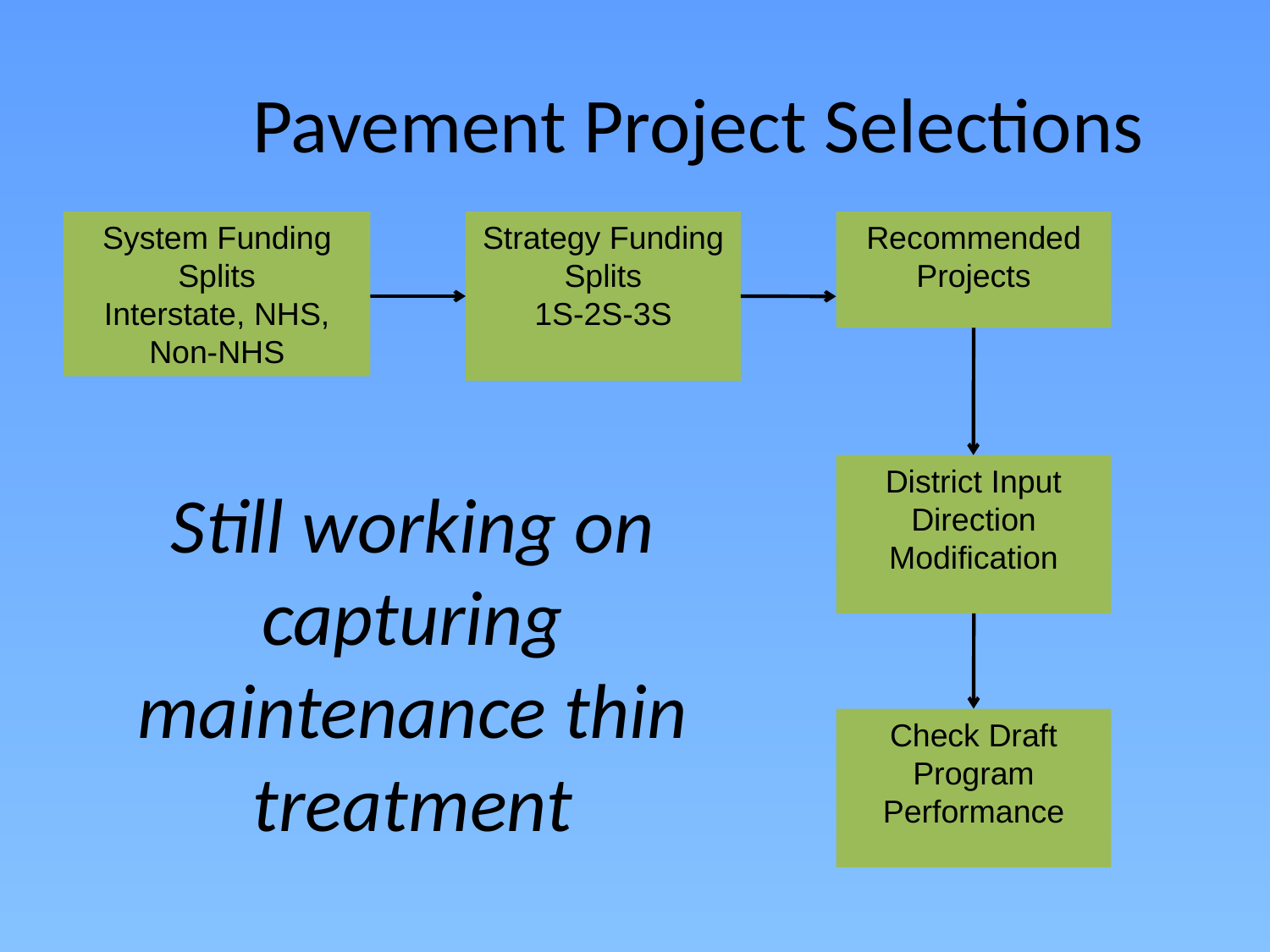

# Pavement Project Selections
System Funding
Splits
Interstate, NHS, Non-NHS

Strategy Funding Splits
1S-2S-3S

Recommended Projects

District Input Direction Modification
Still working on capturing maintenance thin treatment

Check Draft Program Performance